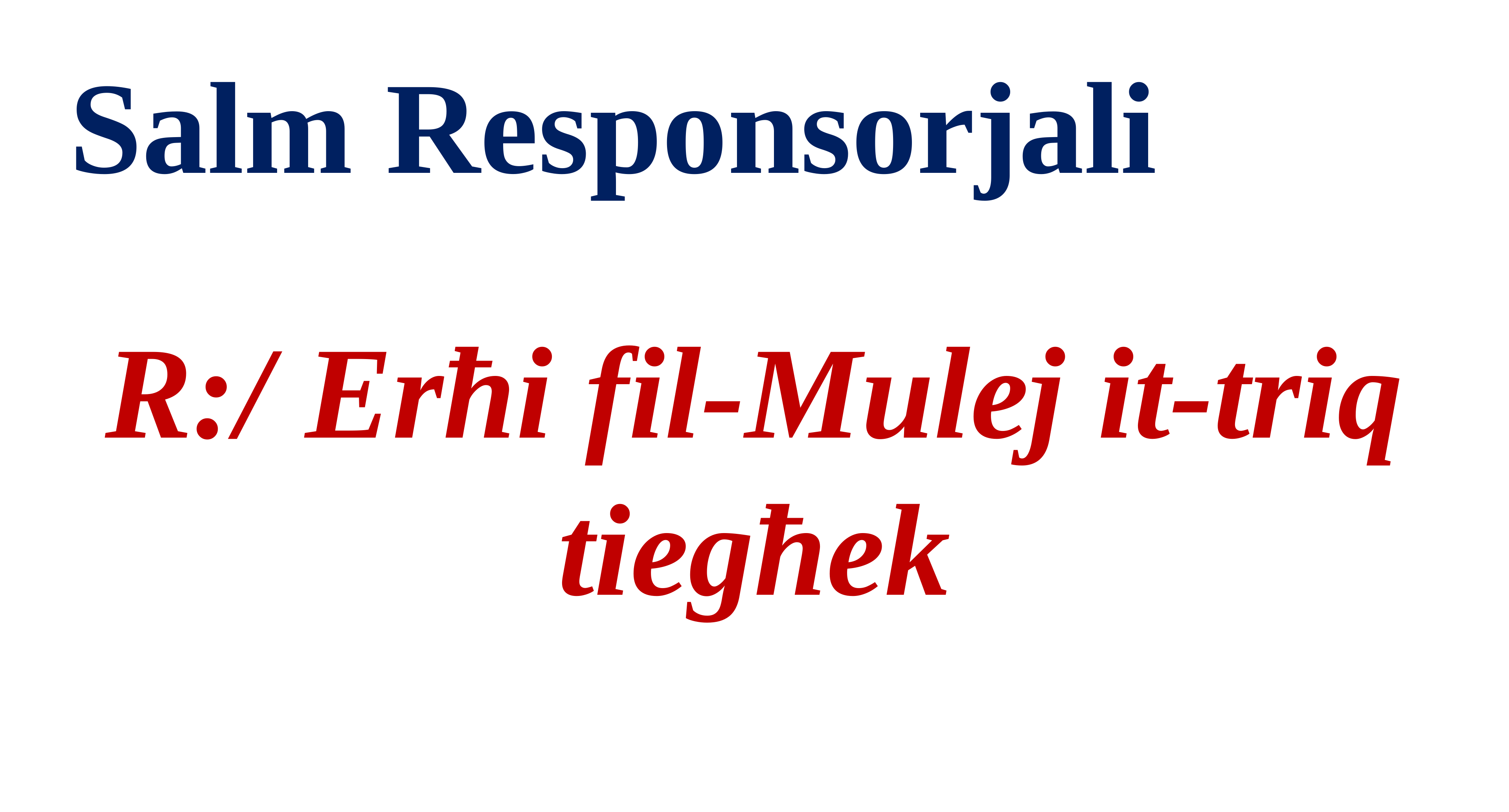

Salm Responsorjali
R:/ Erħi fil-Mulej it-triq tiegħek